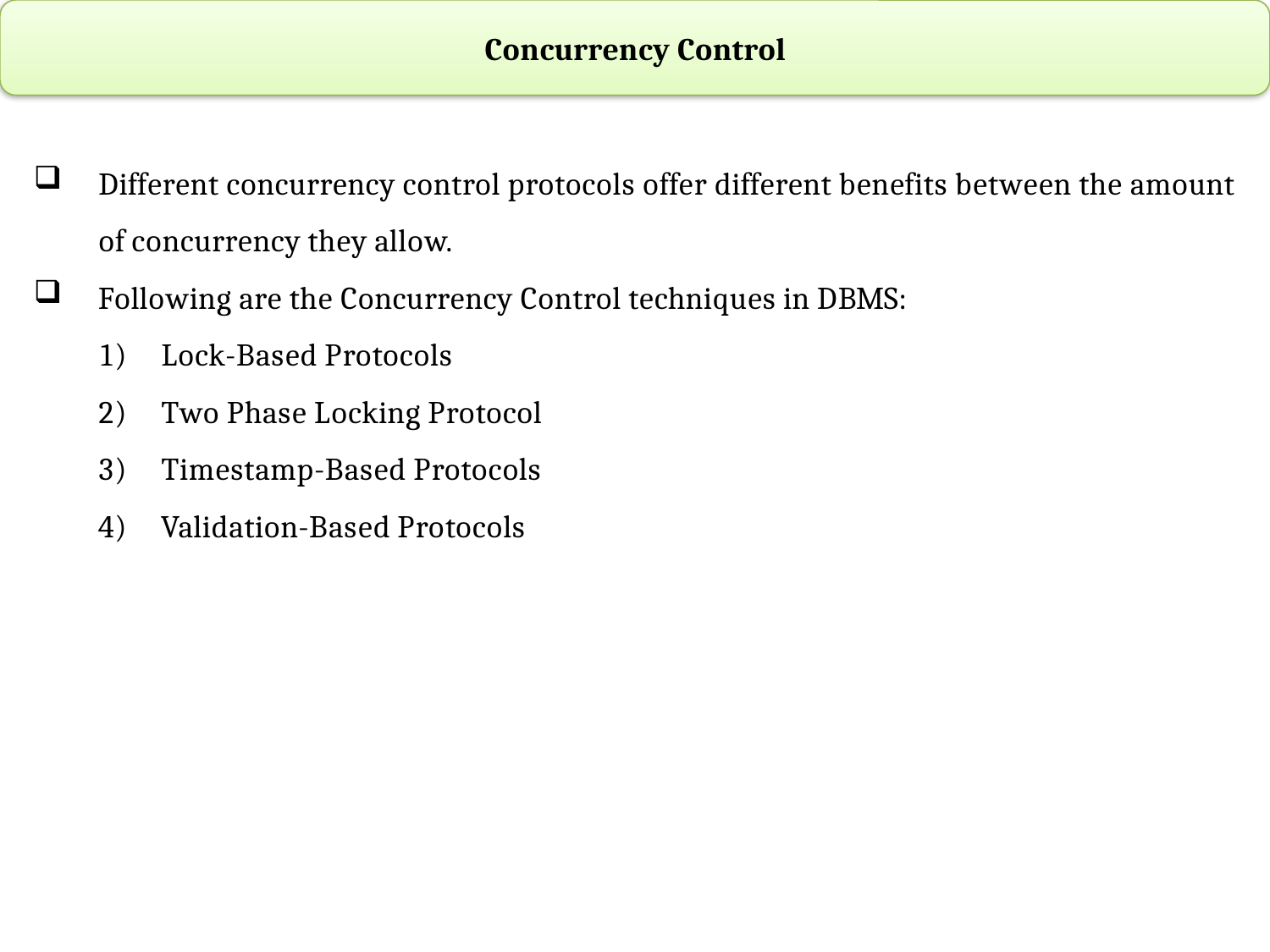

Concurrency Control
Different concurrency control protocols offer different benefits between the amount of concurrency they allow.
Following are the Concurrency Control techniques in DBMS:
Lock-Based Protocols
Two Phase Locking Protocol
Timestamp-Based Protocols
Validation-Based Protocols